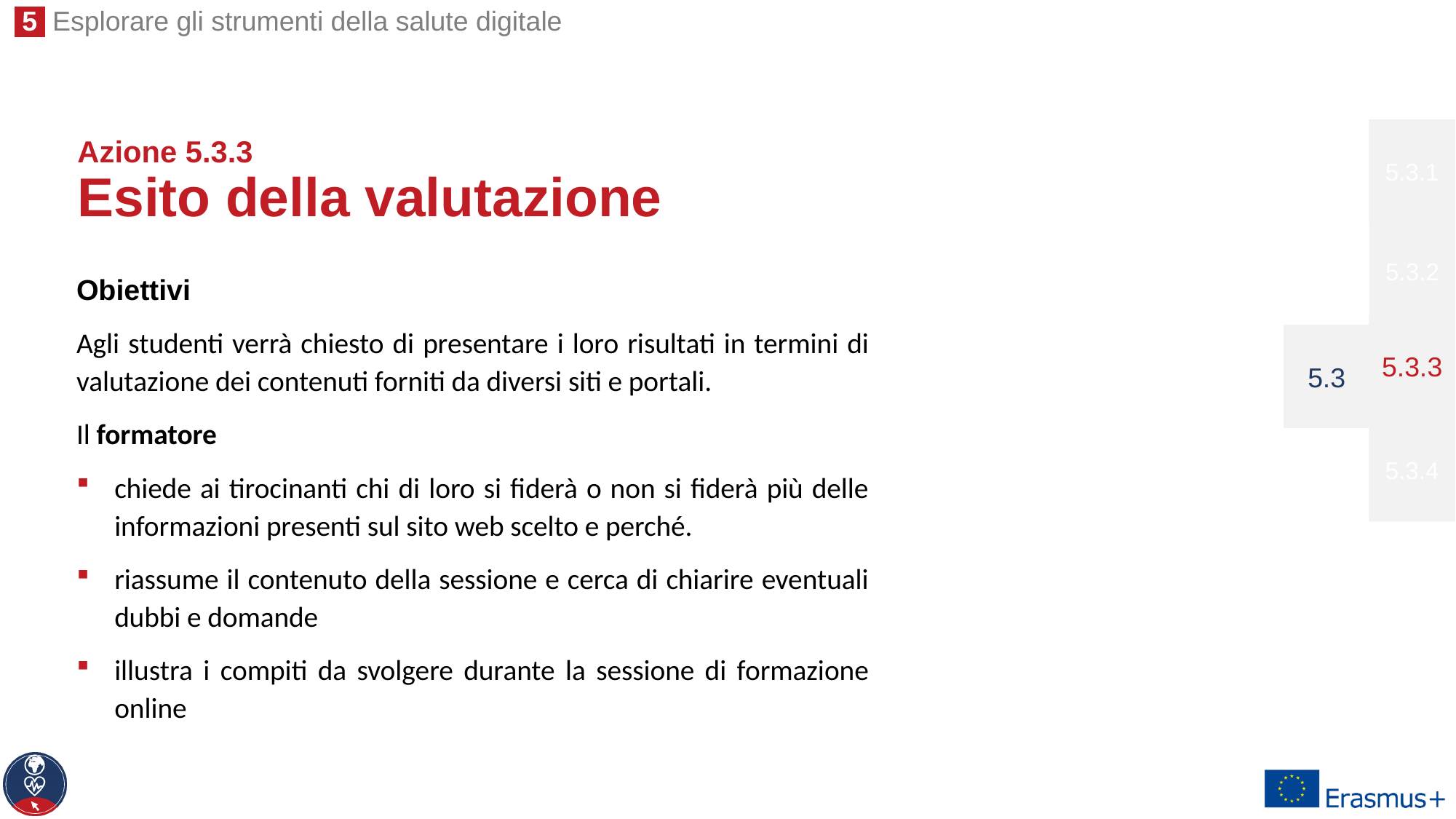

5.3.1
# Azione 5.3.3 Esito della valutazione
5.3.2
Obiettivi
Agli studenti verrà chiesto di presentare i loro risultati in termini di valutazione dei contenuti forniti da diversi siti e portali.
Il formatore
chiede ai tirocinanti chi di loro si fiderà o non si fiderà più delle informazioni presenti sul sito web scelto e perché.
riassume il contenuto della sessione e cerca di chiarire eventuali dubbi e domande
illustra i compiti da svolgere durante la sessione di formazione online
5.3.3
5.3
5.3.4